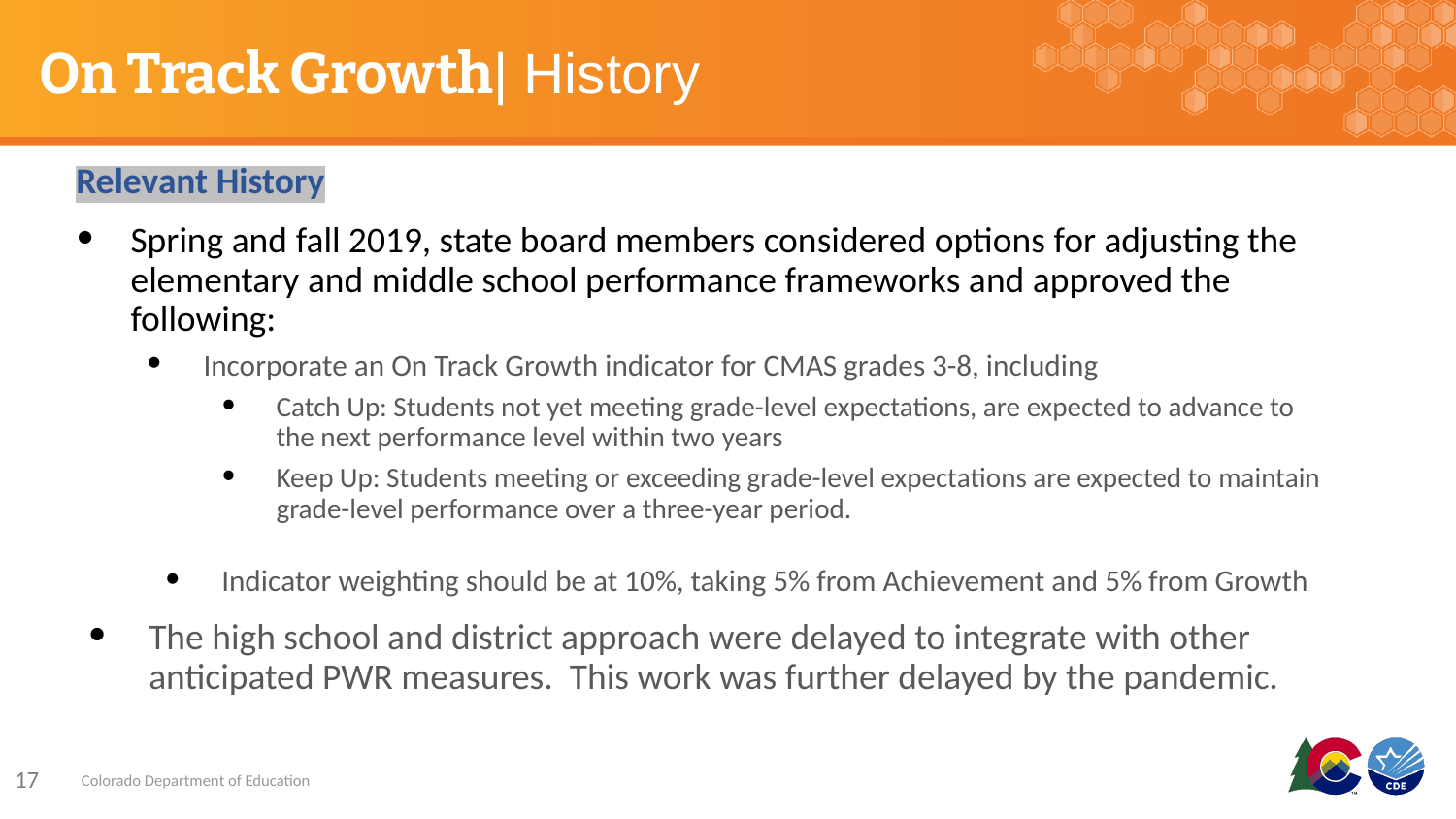

On Track Growth| History
Relevant History
Spring and fall 2019, state board members considered options for adjusting the elementary and middle school performance frameworks and approved the following:
Incorporate an On Track Growth indicator for CMAS grades 3-8, including
Catch Up: Students not yet meeting grade-level expectations, are expected to advance to the next performance level within two years
Keep Up: Students meeting or exceeding grade-level expectations are expected to maintain grade-level performance over a three-year period.
Indicator weighting should be at 10%, taking 5% from Achievement and 5% from Growth
The high school and district approach were delayed to integrate with other anticipated PWR measures.  This work was further delayed by the pandemic.
17